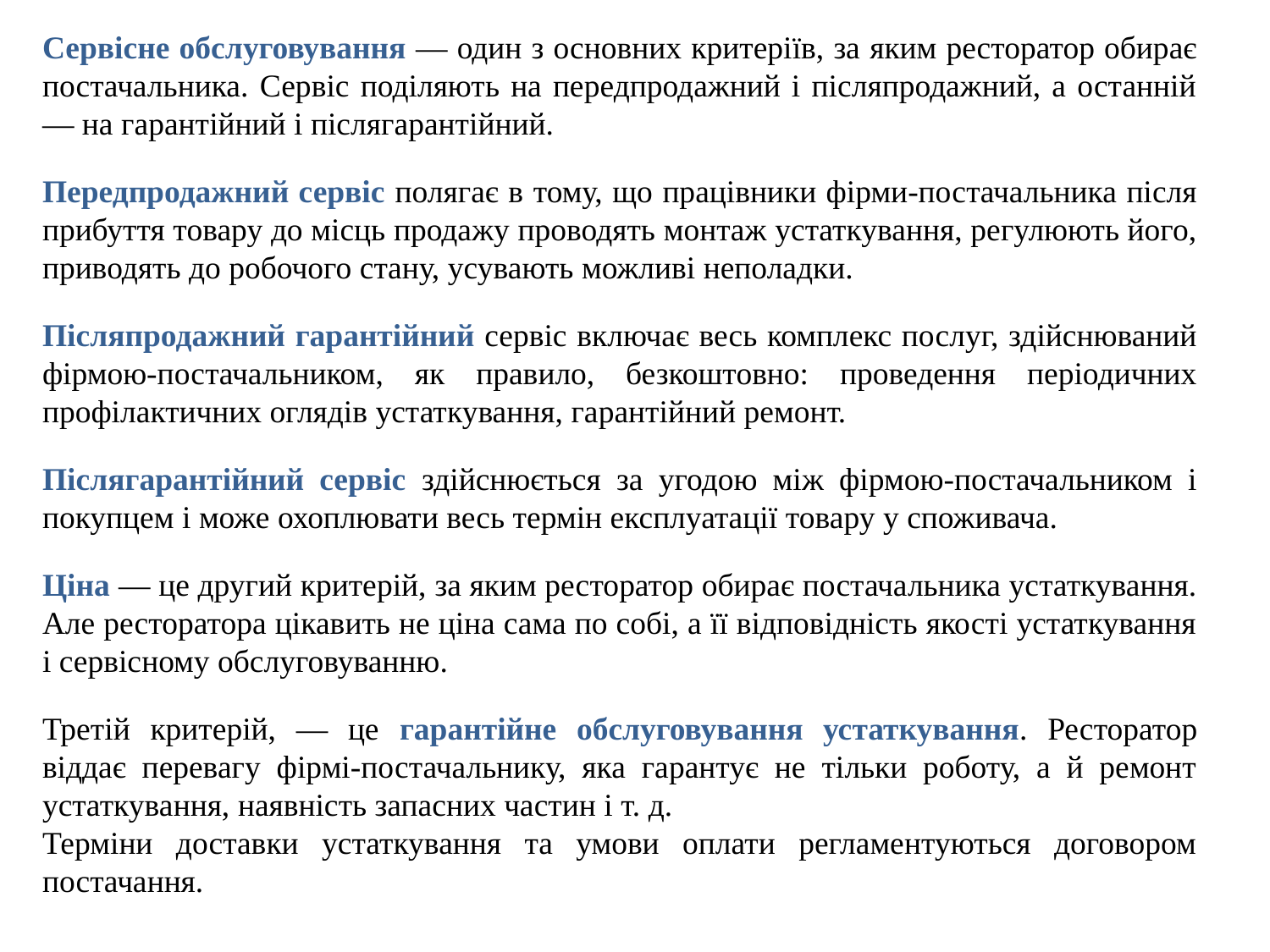

Сервісне обслуговування — один з основних критеріїв, за яким ресторатор обирає постачальника. Сервіс поділяють на передпродажний і післяпродажний, а останній — на гарантійний і післягарантійний.

Передпродажний сервіс полягає в тому, що працівники фірми-постачальника після прибуття товару до місць продажу проводять монтаж устаткування, регулюють його, приводять до робочого стану, усувають можливі неполадки.

Післяпродажний гарантійний сервіс включає весь комплекс послуг, здійснюваний фірмою-постачальником, як правило, безкоштовно: проведення періодичних профілактичних оглядів устаткування, гарантійний ремонт.

Післягарантійний сервіс здійснюється за угодою між фірмою-постачальником і покупцем і може охоплювати весь термін експлуатації товару у споживача.

Ціна — це другий критерій, за яким ресторатор обирає постачальника устаткування. Але ресторатора цікавить не ціна сама по собі, а її відповідність якості устаткування і сервісному обслуговуванню.

Третій критерій, — це гарантійне обслуговування устаткування. Ресторатор віддає перевагу фірмі-постачальнику, яка гарантує не тільки роботу, а й ремонт устаткування, наявність запасних частин і т. д.
Терміни доставки устаткування та умови оплати регламентуються договором постачання.